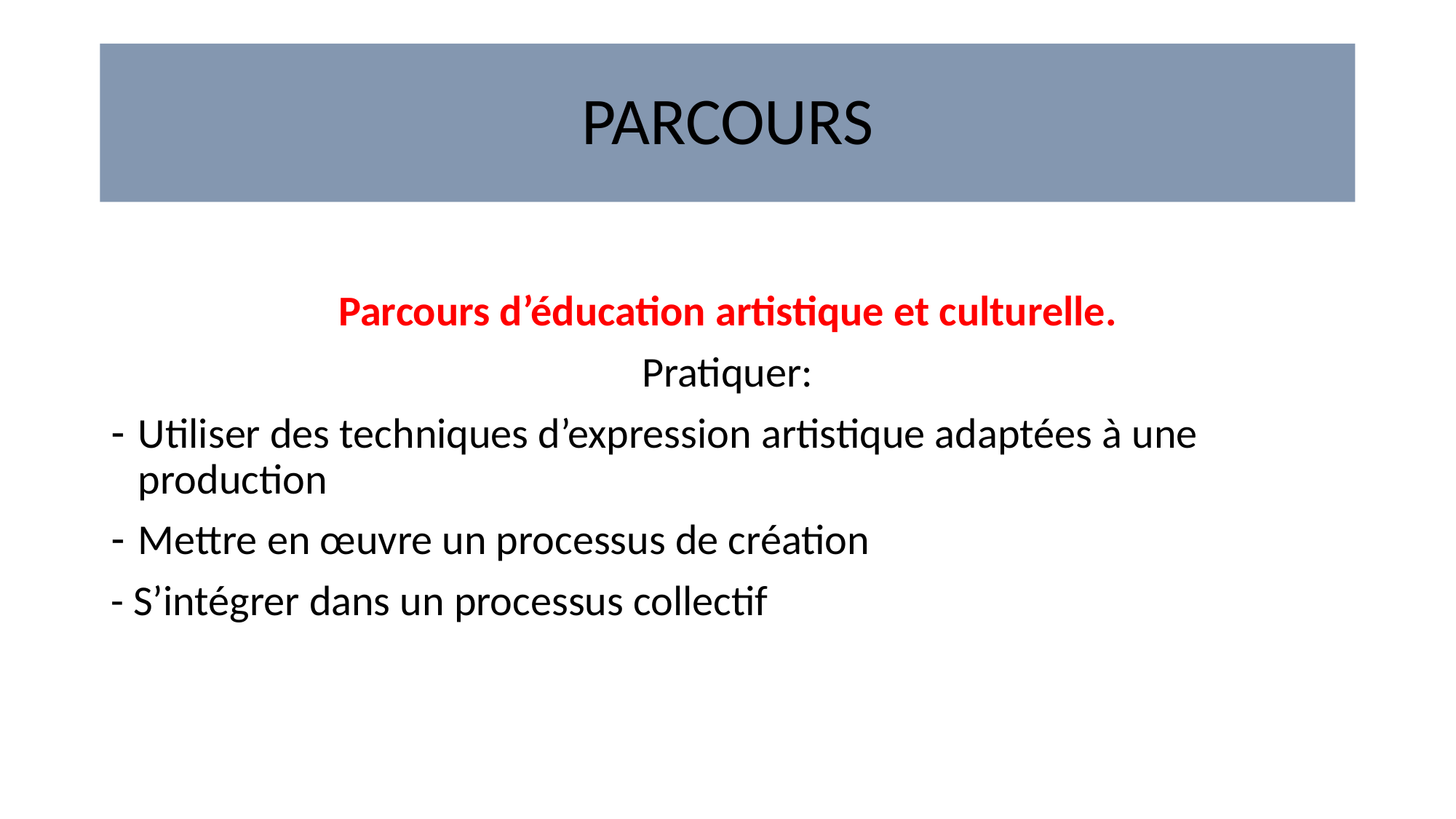

# PARCOURS

Parcours d’éducation artistique et culturelle.
Pratiquer:
Utiliser des techniques d’expression artistique adaptées à une production
Mettre en œuvre un processus de création
- S’intégrer dans un processus collectif